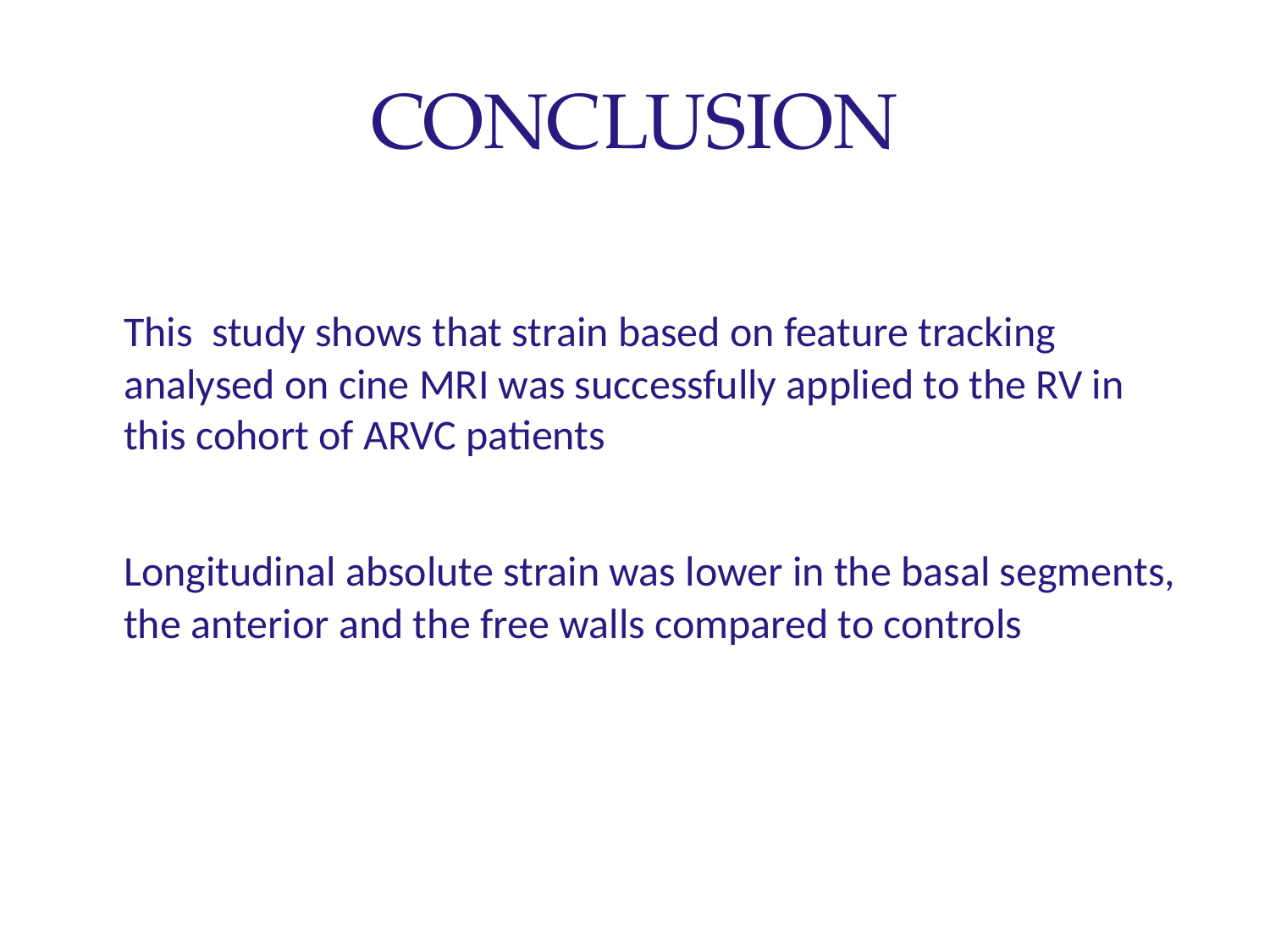

# CONCLUSION

	This  study shows that strain based on feature tracking analysed on cine MRI was successfully applied to the RV in this cohort of ARVC patients

	Longitudinal absolute strain was lower in the basal segments, the anterior and the free walls compared to controls